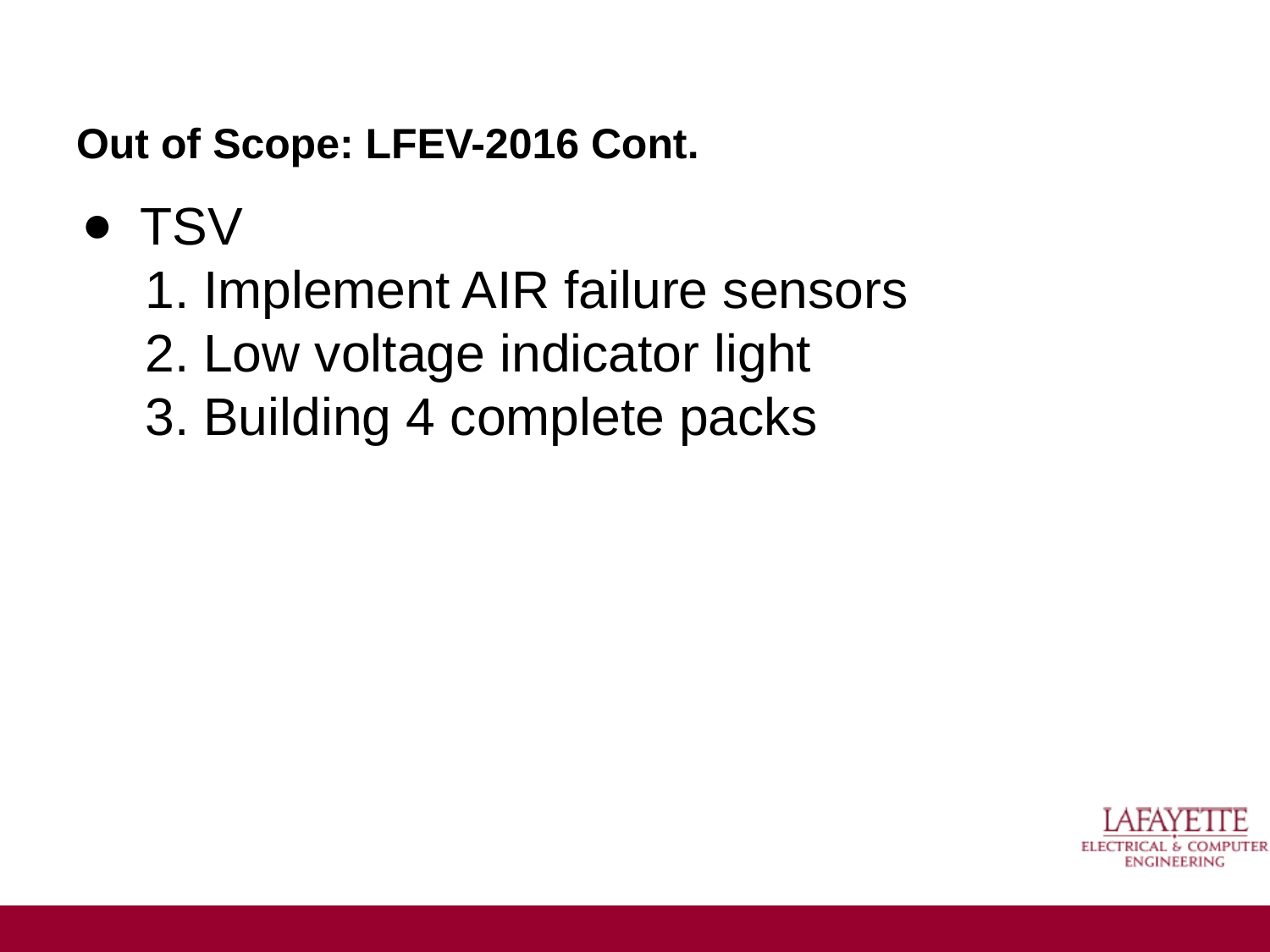

# Out of Scope: LFEV-2016 Cont.
TSV
Implement AIR failure sensors
Low voltage indicator light
Building 4 complete packs